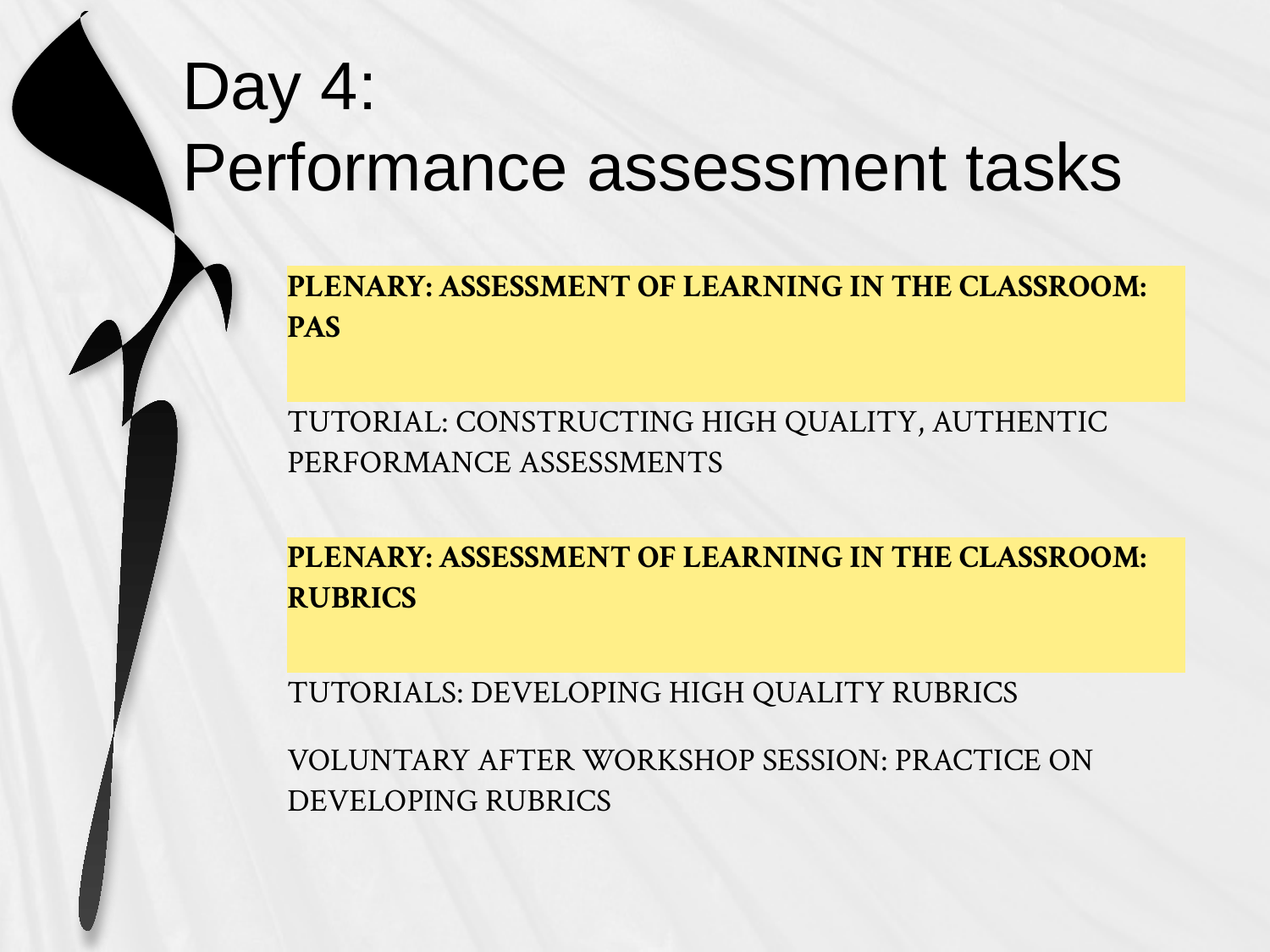

# Day 4: Performance assessment tasks
| PLENARY: ASSESSMENT OF LEARNING IN THE CLASSROOM: PAS |
| --- |
| TUTORIAL: CONSTRUCTING HIGH QUALITY, AUTHENTIC PERFORMANCE ASSESSMENTS |
| PLENARY: ASSESSMENT OF LEARNING IN THE CLASSROOM: RUBRICS |
| TUTORIALS: DEVELOPING HIGH QUALITY RUBRICS |
| VOLUNTARY AFTER WORKSHOP SESSION: PRACTICE ON DEVELOPING RUBRICS |